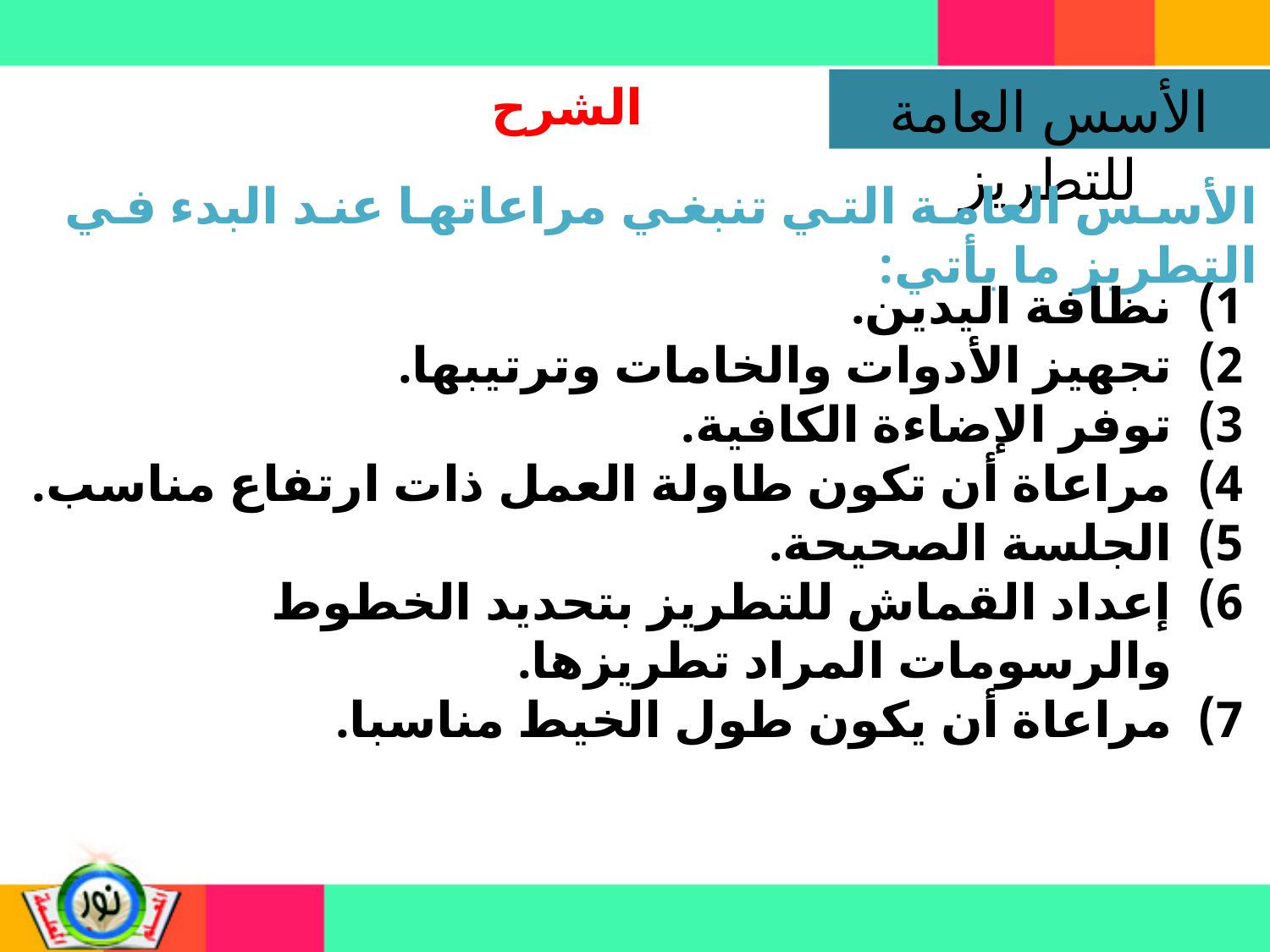

الشرح
الأسس العامة للتطريز
الأسس العامة التي تنبغي مراعاتها عند البدء في التطريز ما يأتي:
نظافة اليدين.
تجهيز الأدوات والخامات وترتيبها.
توفر الإضاءة الكافية.
مراعاة أن تكون طاولة العمل ذات ارتفاع مناسب.
الجلسة الصحيحة.
إعداد القماش للتطريز بتحديد الخطوط والرسومات المراد تطريزها.
مراعاة أن يكون طول الخيط مناسبا.